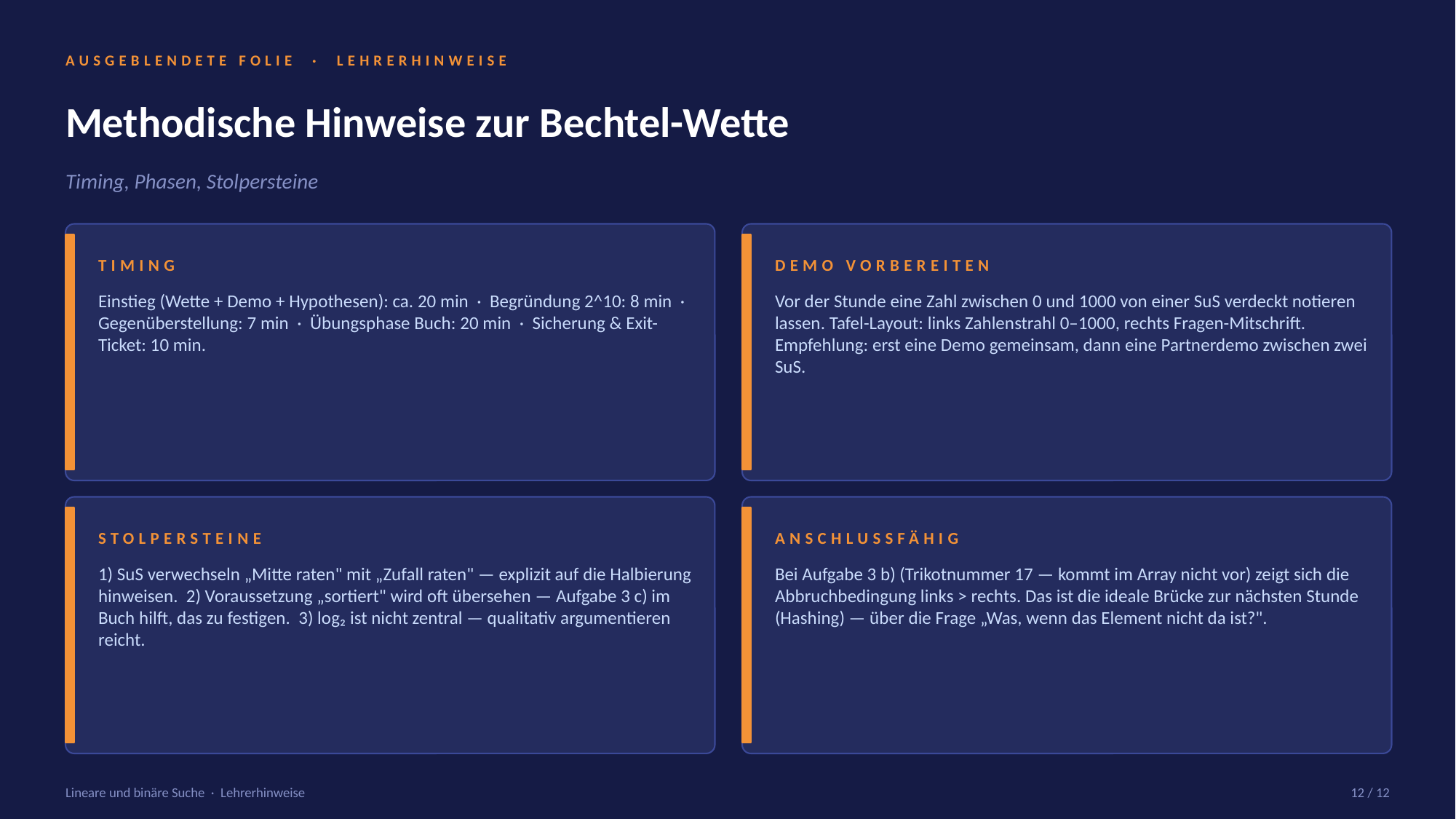

AUSGEBLENDETE FOLIE  ·  LEHRERHINWEISE
Methodische Hinweise zur Bechtel-Wette
Timing, Phasen, Stolpersteine

TIMING
DEMO VORBEREITEN
Einstieg (Wette + Demo + Hypothesen): ca. 20 min  ·  Begründung 2^10: 8 min  ·  Gegenüberstellung: 7 min  ·  Übungsphase Buch: 20 min  ·  Sicherung & Exit-Ticket: 10 min.
Vor der Stunde eine Zahl zwischen 0 und 1000 von einer SuS verdeckt notieren lassen. Tafel-Layout: links Zahlenstrahl 0–1000, rechts Fragen-Mitschrift. Empfehlung: erst eine Demo gemeinsam, dann eine Partnerdemo zwischen zwei SuS.

STOLPERSTEINE
ANSCHLUSSFÄHIG
1) SuS verwechseln „Mitte raten" mit „Zufall raten" — explizit auf die Halbierung hinweisen.  2) Voraussetzung „sortiert" wird oft übersehen — Aufgabe 3 c) im Buch hilft, das zu festigen.  3) log₂ ist nicht zentral — qualitativ argumentieren reicht.
Bei Aufgabe 3 b) (Trikotnummer 17 — kommt im Array nicht vor) zeigt sich die Abbruchbedingung links > rechts. Das ist die ideale Brücke zur nächsten Stunde (Hashing) — über die Frage „Was, wenn das Element nicht da ist?".
Lineare und binäre Suche  ·  Lehrerhinweise
12 / 12